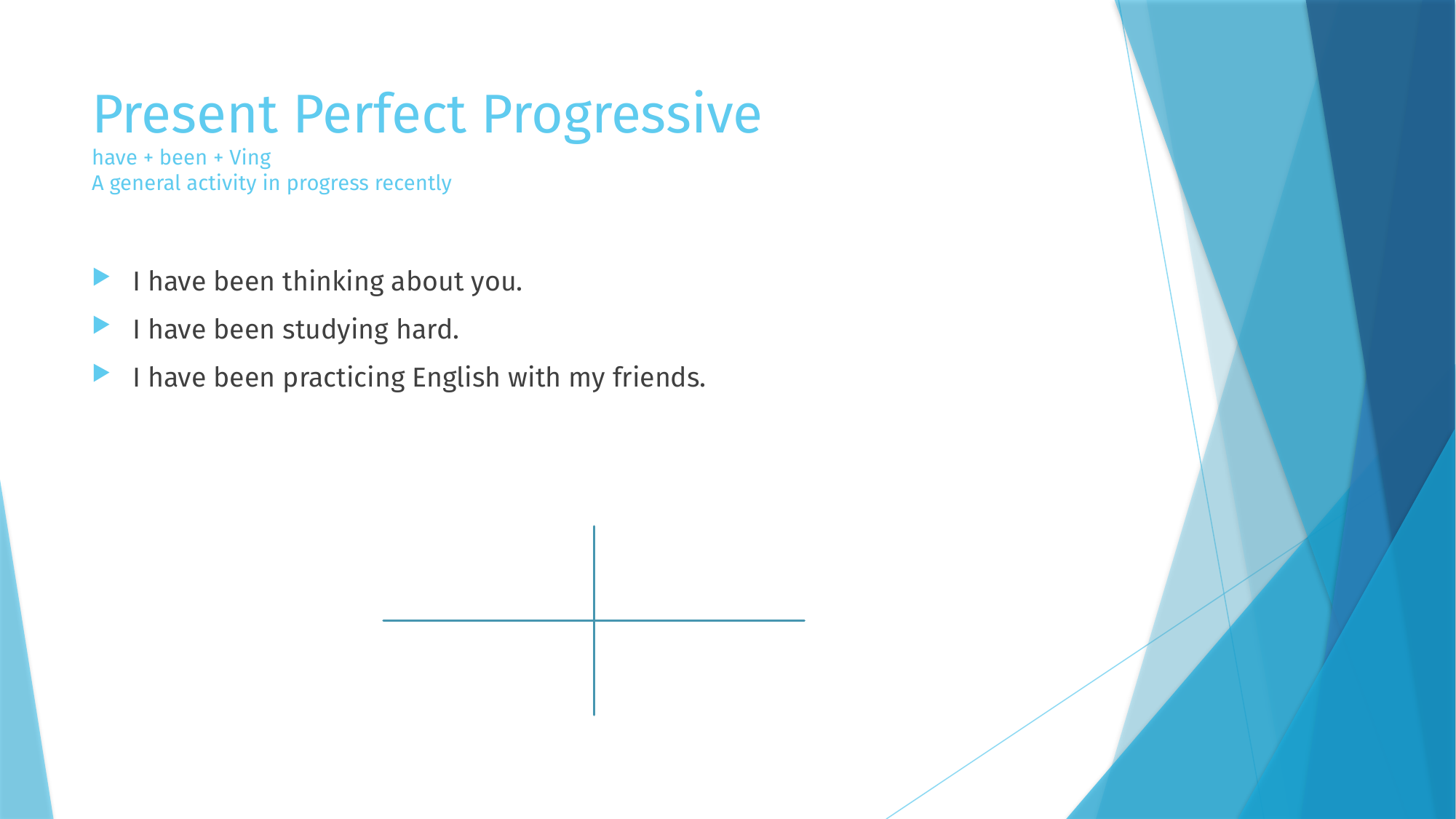

# Present Perfect Progressive have + been + Ving A general activity in progress recently
I have been thinking about you.
I have been studying hard.
I have been practicing English with my friends.